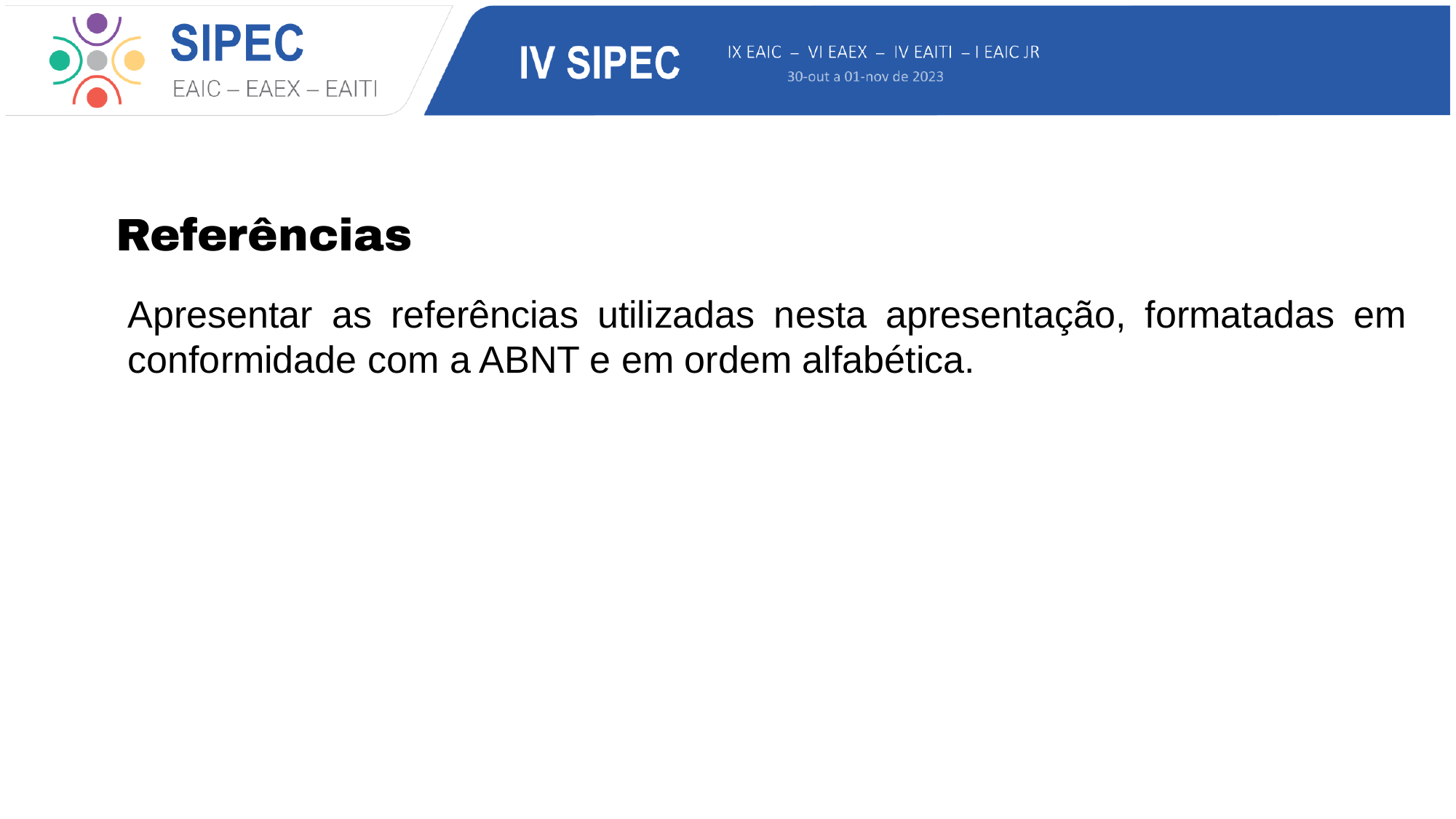

Referências
Apresentar as referências utilizadas nesta apresentação, formatadas em conformidade com a ABNT e em ordem alfabética.